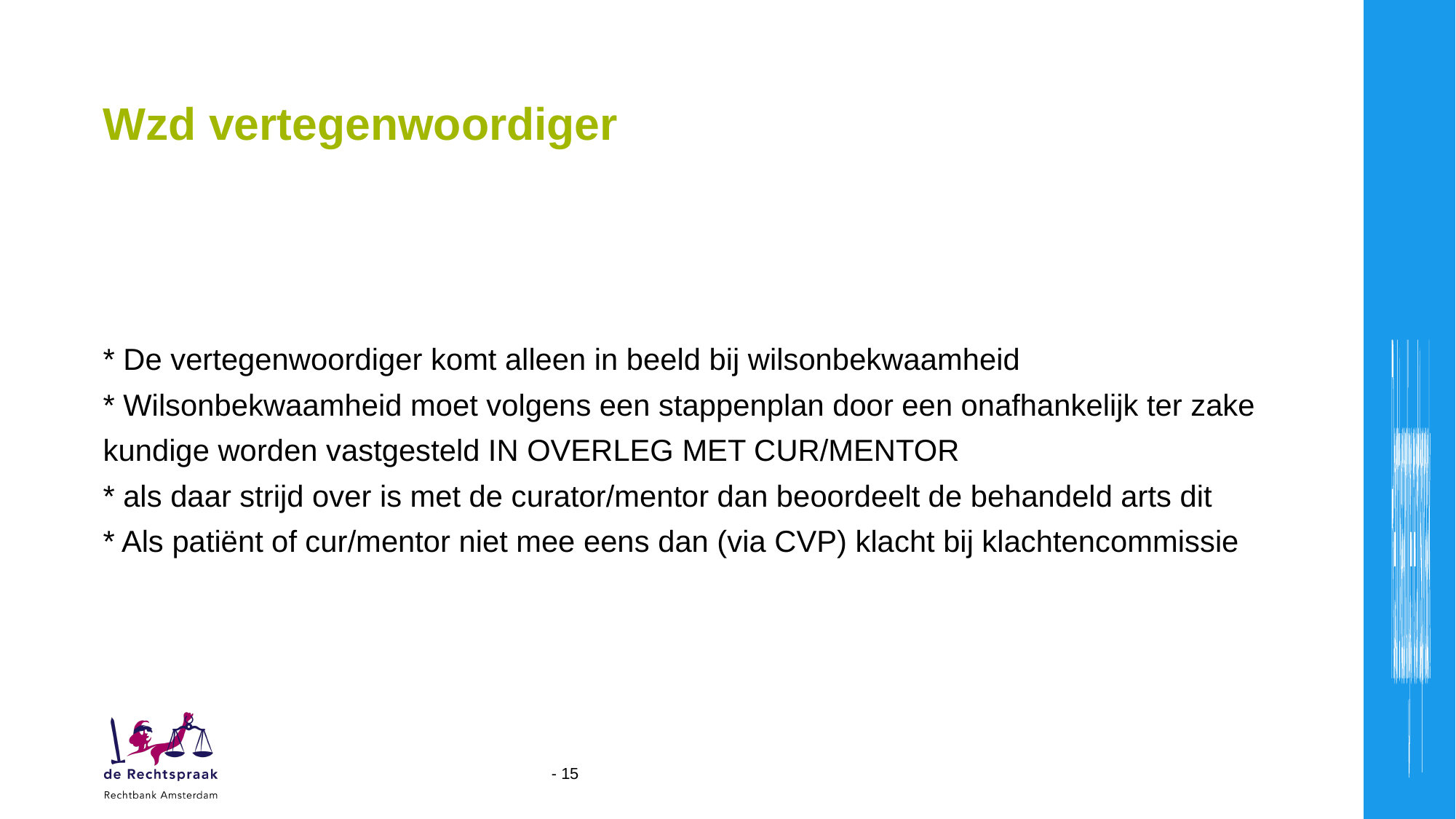

# Wzd vertegenwoordiger

* De vertegenwoordiger komt alleen in beeld bij wilsonbekwaamheid
* Wilsonbekwaamheid moet volgens een stappenplan door een onafhankelijk ter zake kundige worden vastgesteld IN OVERLEG MET CUR/MENTOR
* als daar strijd over is met de curator/mentor dan beoordeelt de behandeld arts dit
* Als patiënt of cur/mentor niet mee eens dan (via CVP) klacht bij klachtencommissie

 - 15